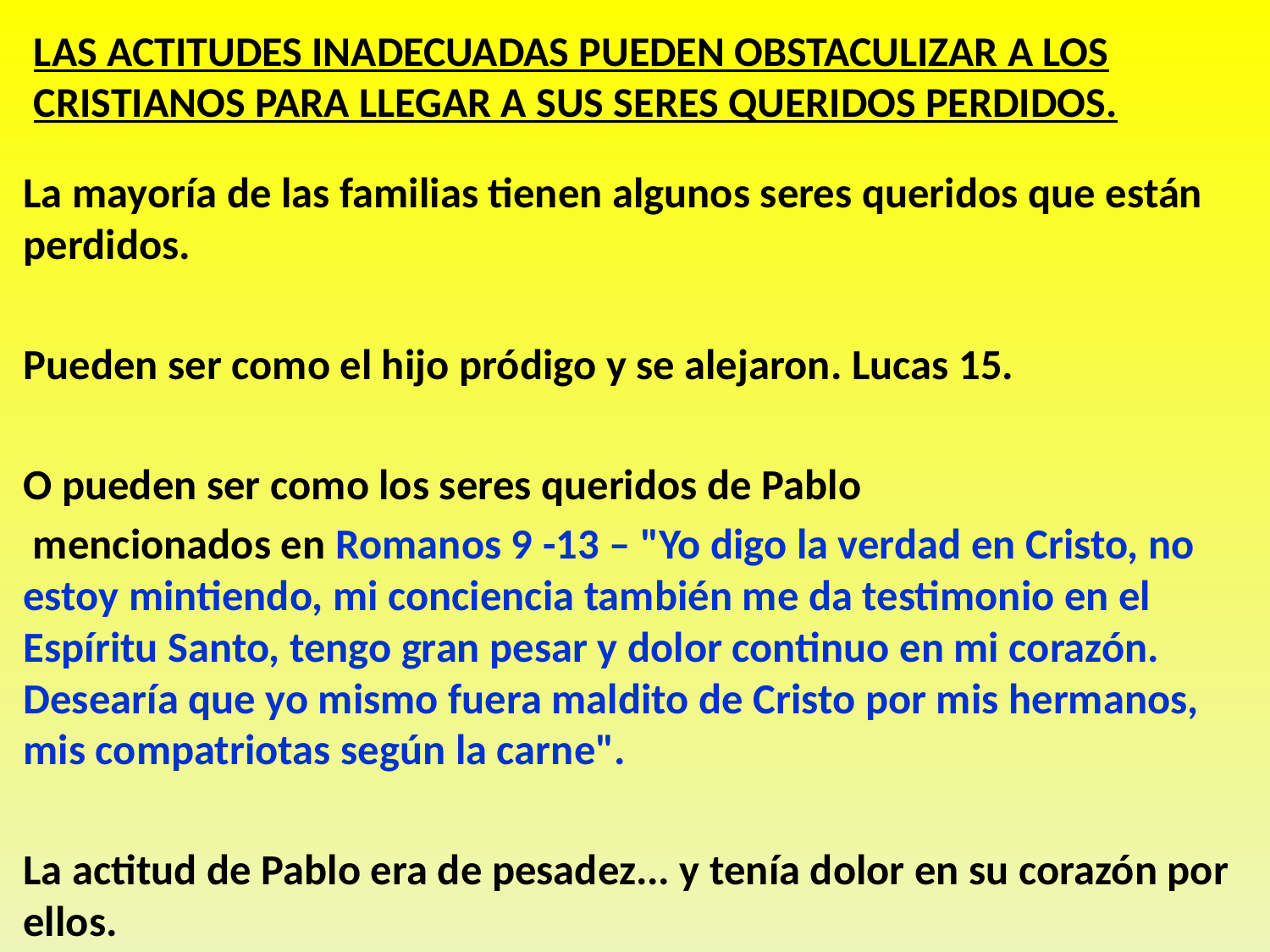

# LAS ACTITUDES INADECUADAS PUEDEN OBSTACULIZAR A LOS CRISTIANOS PARA LLEGAR A SUS SERES QUERIDOS PERDIDOS.

La mayoría de las familias tienen algunos seres queridos que están perdidos.

Pueden ser como el hijo pródigo y se alejaron. Lucas 15.

O pueden ser como los seres queridos de Pablo
 mencionados en Romanos 9 -13 – "Yo digo la verdad en Cristo, no estoy mintiendo, mi conciencia también me da testimonio en el Espíritu Santo, tengo gran pesar y dolor continuo en mi corazón. Desearía que yo mismo fuera maldito de Cristo por mis hermanos, mis compatriotas según la carne".

La actitud de Pablo era de pesadez... y tenía dolor en su corazón por ellos.